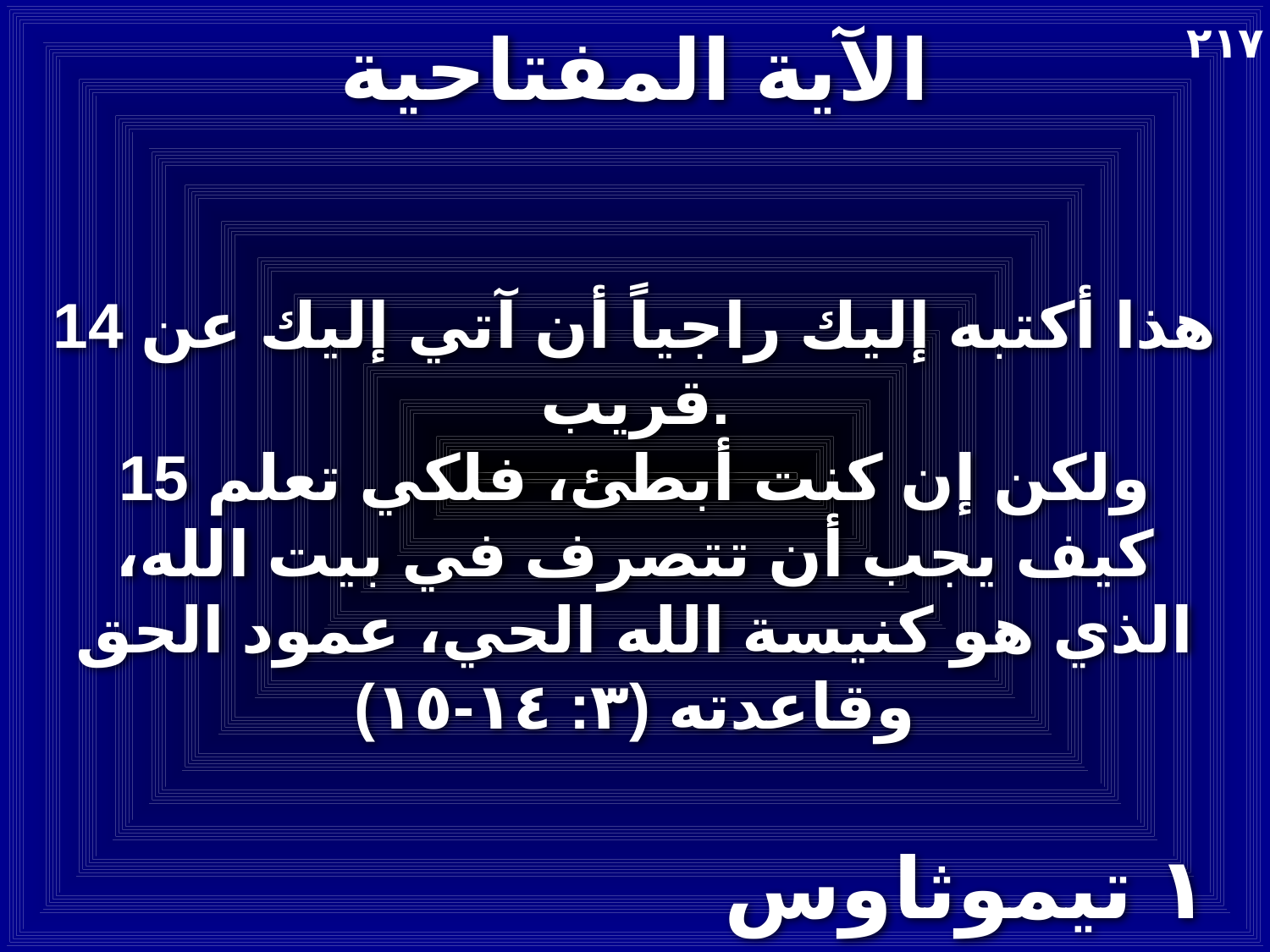

# الآية المفتاحية
٢١٧

14 هذا أكتبه إليك راجياً أن آتي إليك عن قريب.
15 ولكن إن كنت أبطئ، فلكي تعلم كيف يجب أن تتصرف في بيت الله، الذي هو كنيسة الله الحي، عمود الحق وقاعدته (٣: ١٤-١٥)
 ١ تيموثاوس